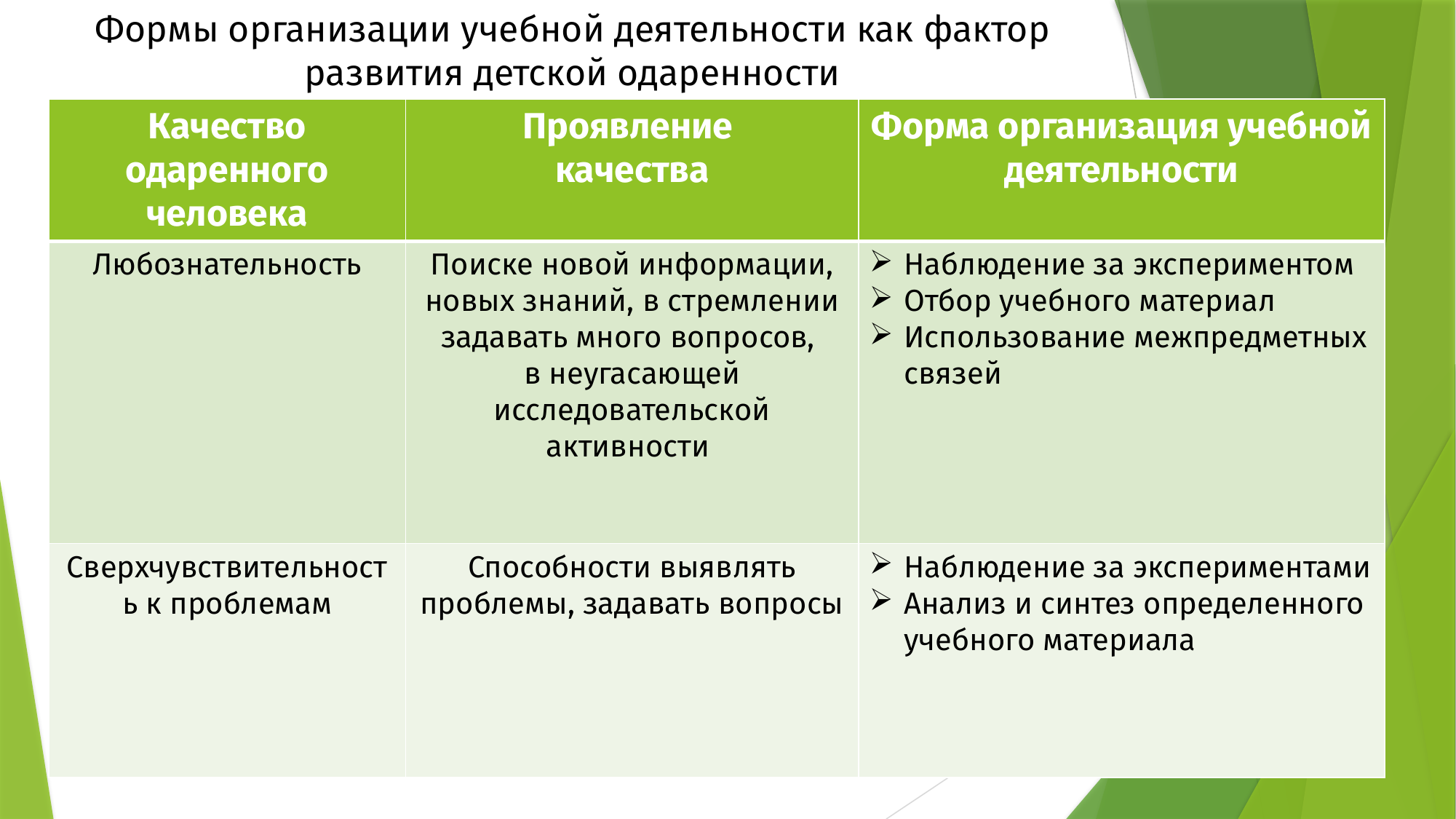

Формы организации учебной деятельности как фактор развития детской одаренности
| Качество одаренного человека | Проявление качества | Форма организация учебной деятельности |
| --- | --- | --- |
| Любознательность | Поиске новой информации, новых знаний, в стремлении задавать много вопросов, в неугасающей исследовательской активности | Наблюдение за экспериментом Отбор учебного материал Использование межпредметных связей |
| Сверхчувствительность к проблемам | Способности выявлять проблемы, задавать вопросы | Наблюдение за экспериментами Анализ и синтез определенного учебного материала |